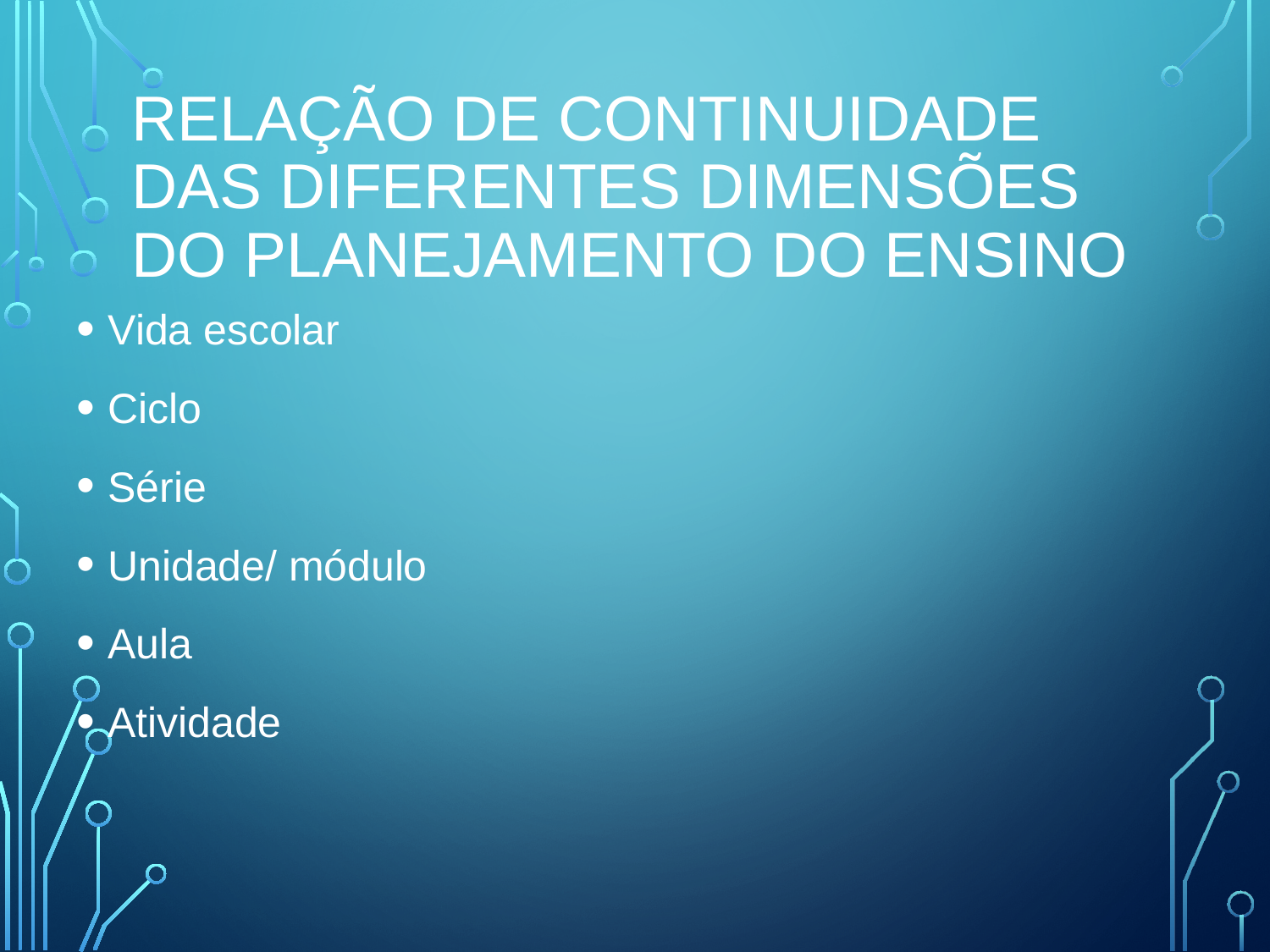

# Relação de continuidade das diferentes dimensões do planejamento do ensino
Vida escolar
Ciclo
Série
Unidade/ módulo
Aula
Atividade